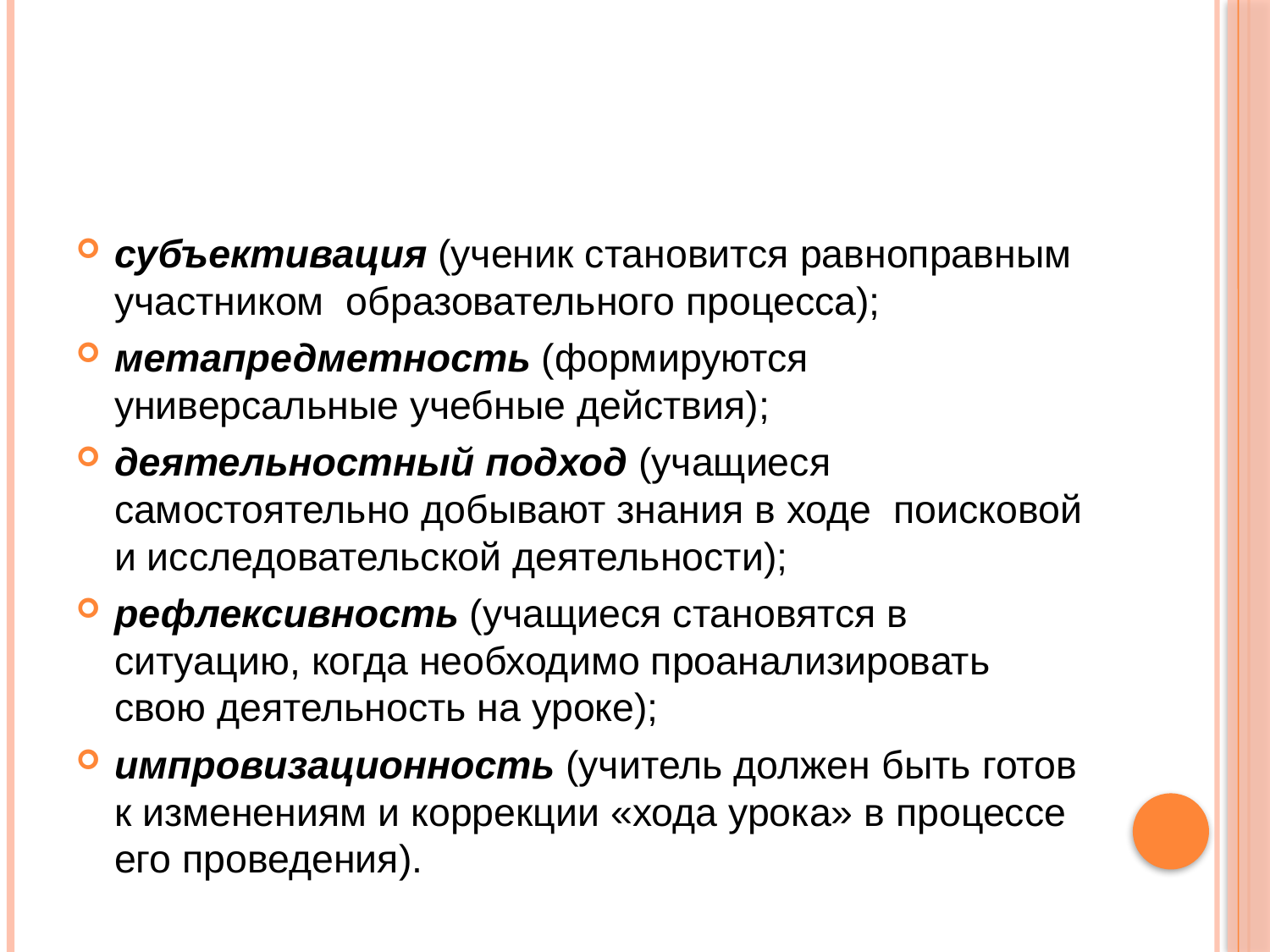

#
субъективация (ученик становится равноправным участником  образовательного процесса);
метапредметность (формируются универсальные учебные действия);
деятельностный подход (учащиеся самостоятельно добывают знания в ходе  поисковой и исследовательской деятельности);
рефлексивность (учащиеся становятся в ситуацию, когда необходимо проанализировать свою деятельность на уроке);
импровизационность (учитель должен быть готов к изменениям и коррекции «хода урока» в процессе его проведения).